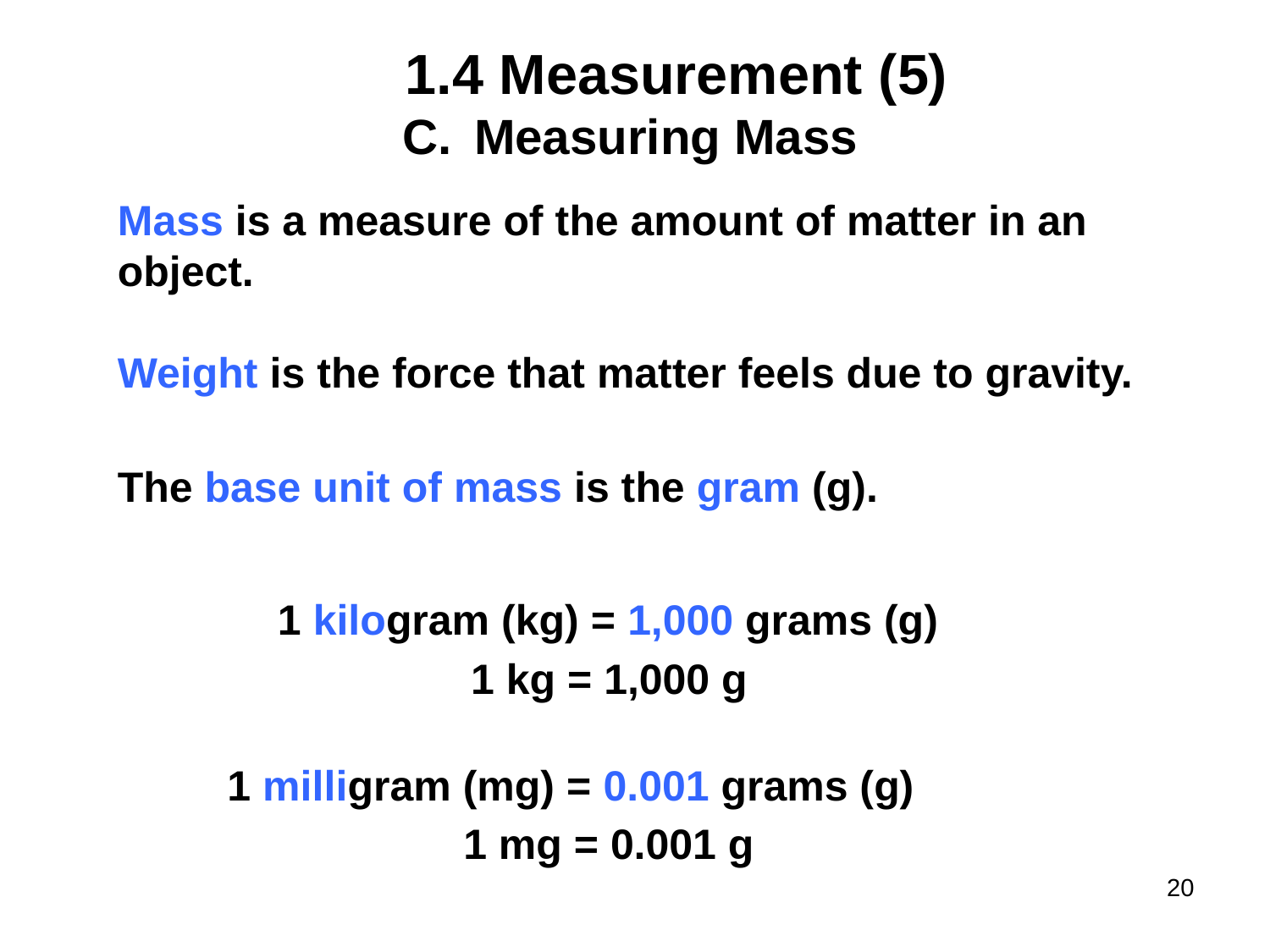

# 1.4 Measurement (5)
Measuring Mass
Mass is a measure of the amount of matter in an
object.
Weight is the force that matter feels due to gravity.
The base unit of mass is the gram (g).
1 kilogram (kg) = 1,000 grams (g)
1 kg = 1,000 g
1 milligram (mg) = 0.001 grams (g)
1 mg = 0.001 g